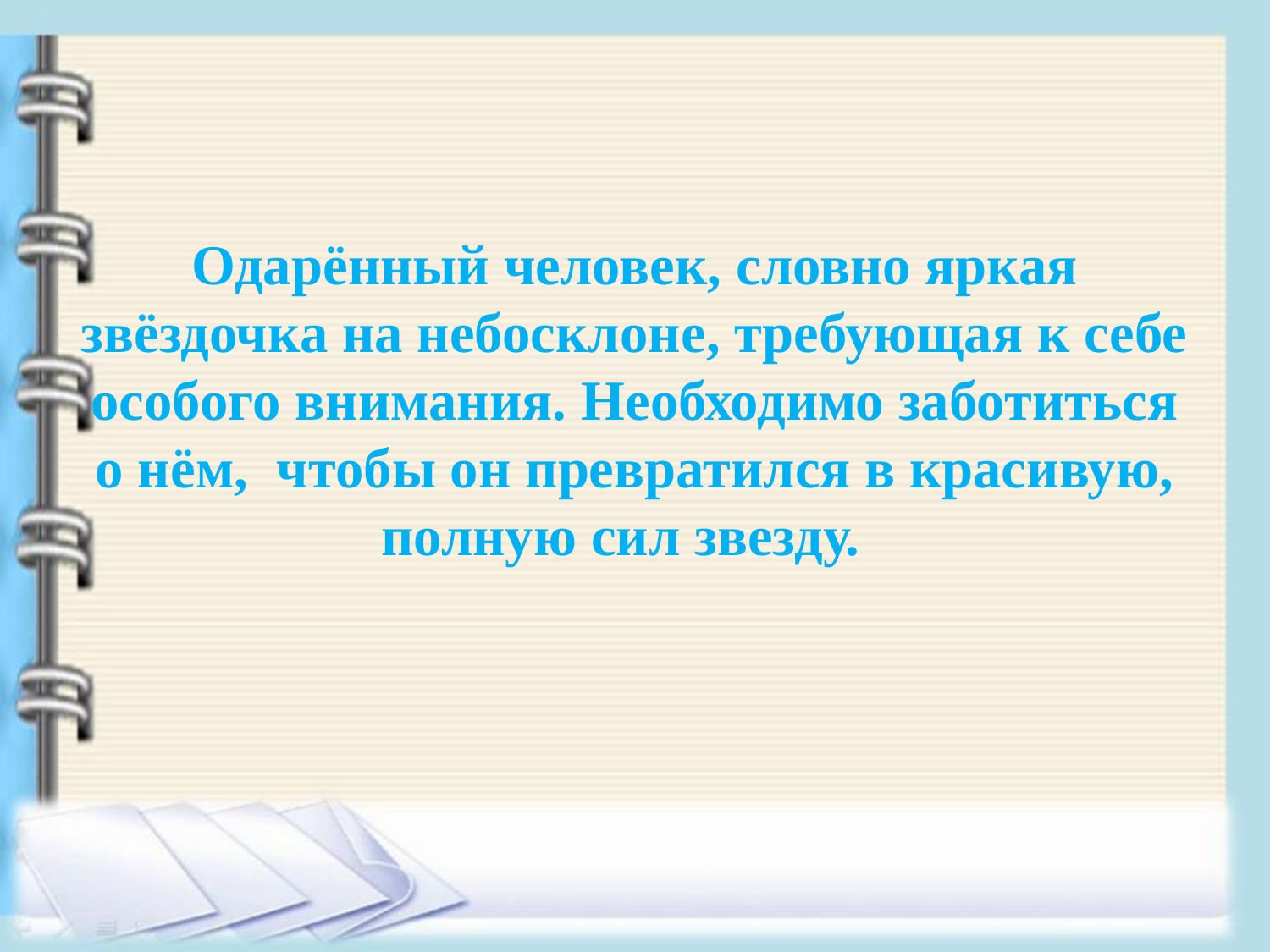

#
Одарённый человек, словно яркая звёздочка на небосклоне, требующая к себе особого внимания. Необходимо заботиться о нём,  чтобы он превратился в красивую, полную сил звезду.